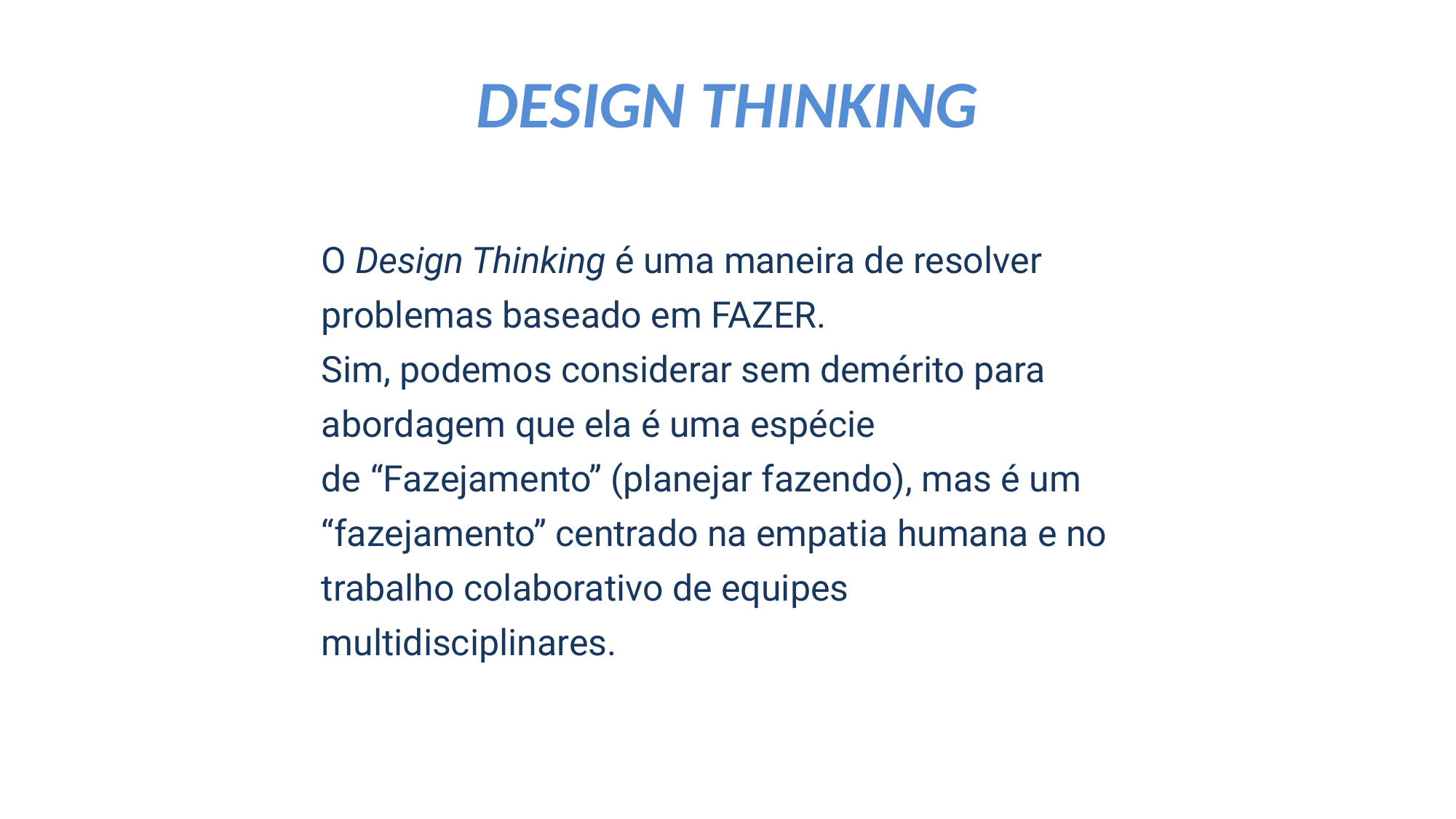

# DESIGN THINKING
O Design Thinking é uma maneira de resolver problemas baseado em FAZER.
Sim, podemos considerar sem demérito para abordagem que ela é uma espécie de “Fazejamento” (planejar fazendo), mas é um “fazejamento” centrado na empatia humana e no trabalho colaborativo de equipes multidisciplinares.